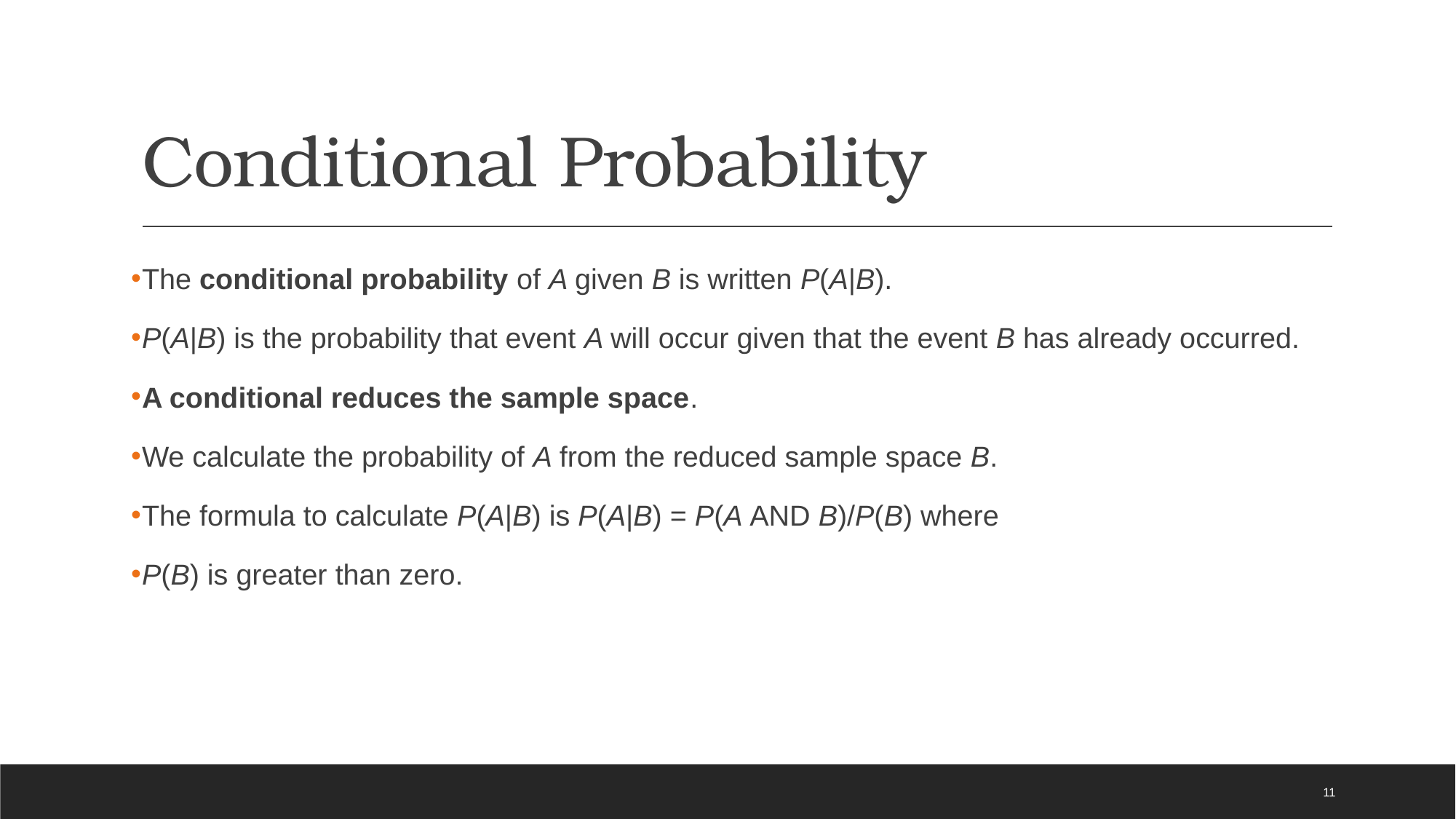

# Conditional Probability
The conditional probability of A given B is written P(A|B).
P(A|B) is the probability that event A will occur given that the event B has already occurred.
A conditional reduces the sample space.
We calculate the probability of A from the reduced sample space B.
The formula to calculate P(A|B) is P(A|B) = P(A AND B)/P(B) where
P(B) is greater than zero.

11